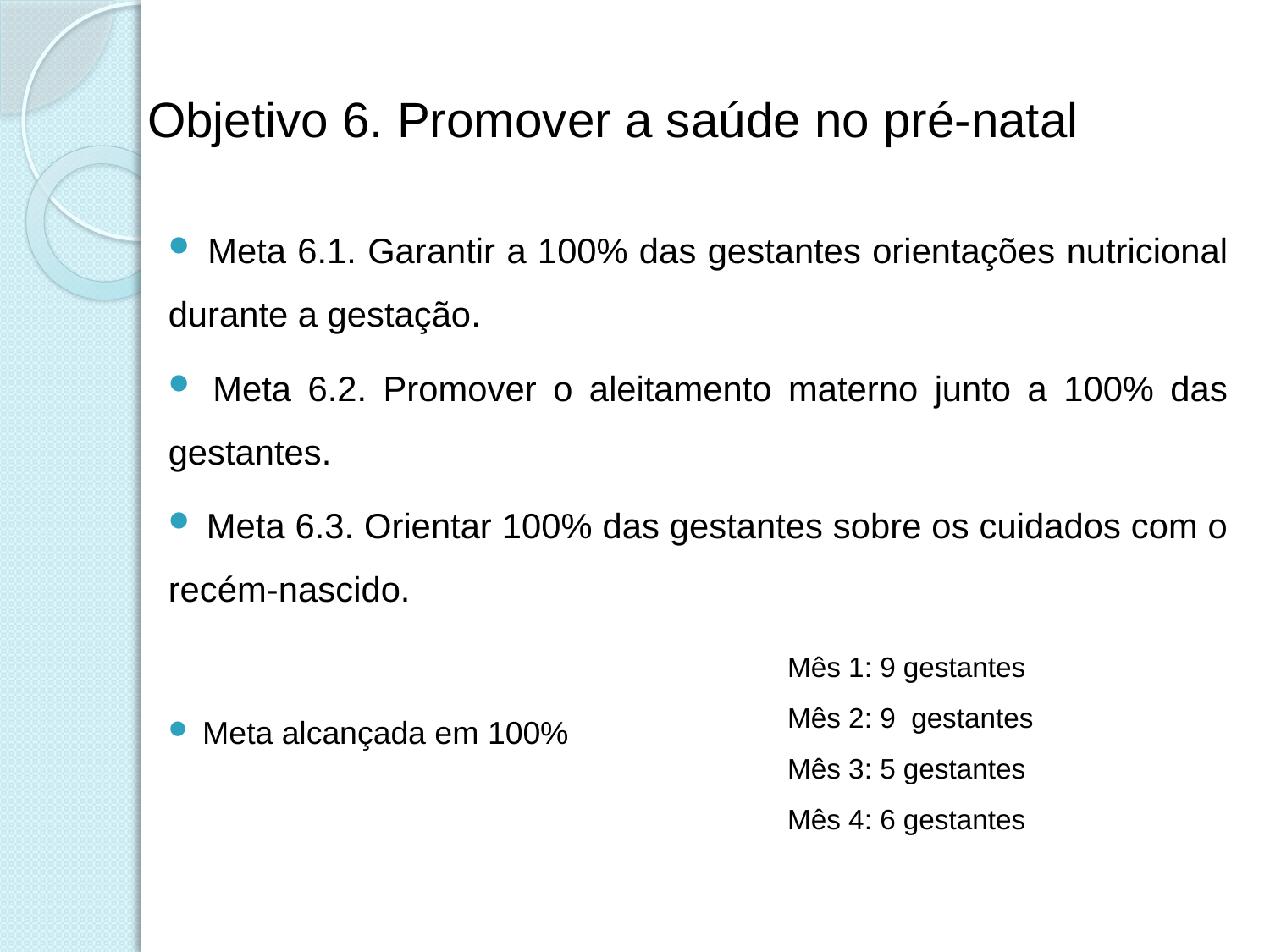

# Objetivo 6. Promover a saúde no pré-natal
 Meta 6.1. Garantir a 100% das gestantes orientações nutricional durante a gestação.
 Meta 6.2. Promover o aleitamento materno junto a 100% das gestantes.
 Meta 6.3. Orientar 100% das gestantes sobre os cuidados com o recém-nascido.

 Meta alcançada em 100%

Mês 1: 9 gestantes
Mês 2: 9  gestantes
Mês 3: 5 gestantes
Mês 4: 6 gestantes